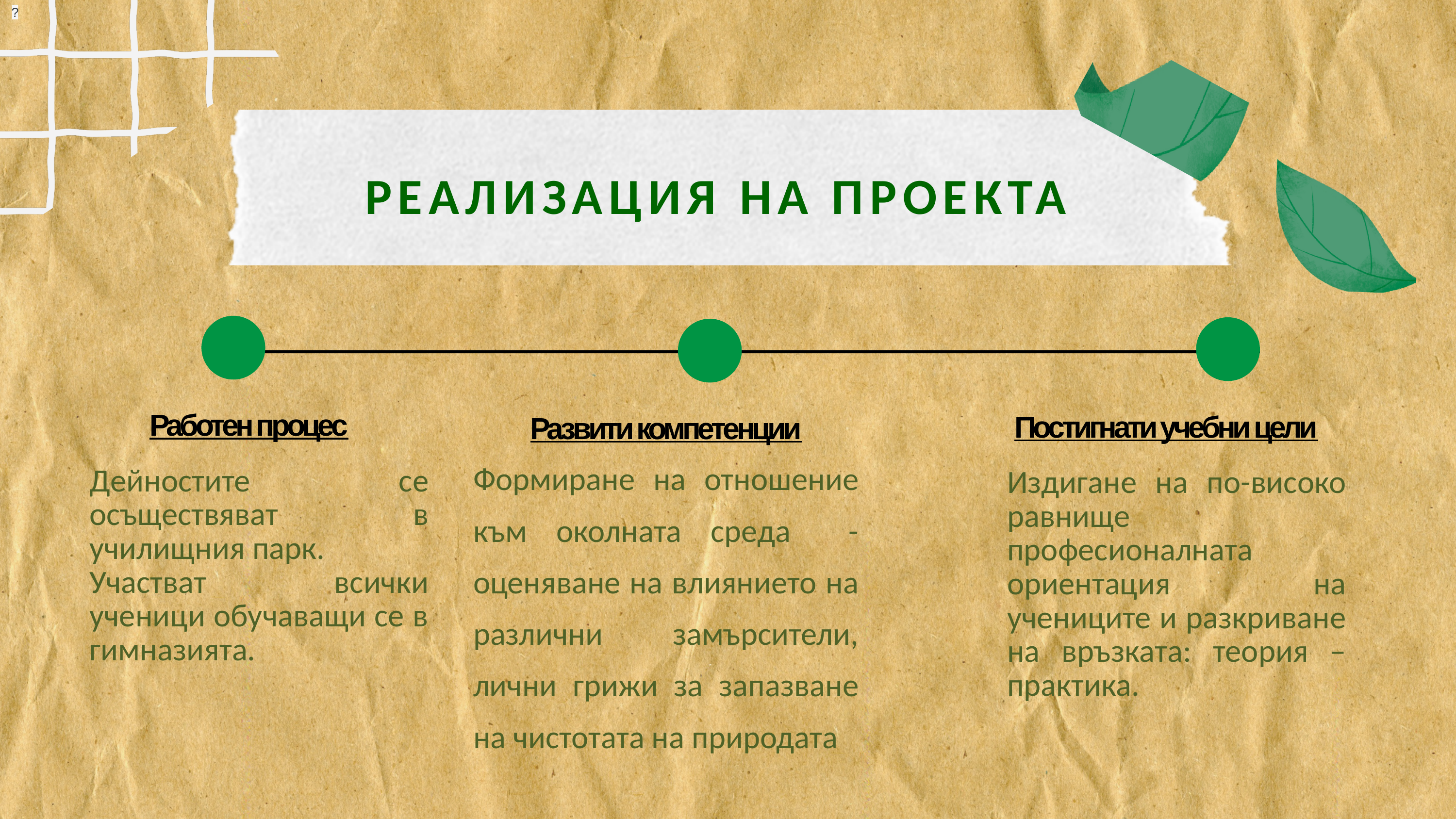

?

РЕАЛИЗАЦИЯ НА ПРОЕКТА

Работен процес
Постигнати учебни цели
Развити компетенции
Формиране на отношение към околната среда  - оценяване на влиянието на различни замърсители, лични грижи за запазване на чистотата на природата
Дейностите се осъществяват в училищния парк.
Участват всички ученици обучаващи се в гимназията.
Издигане на по-високо равнище професионалната ориентация на учениците и разкриване на връзката: теория – практика.